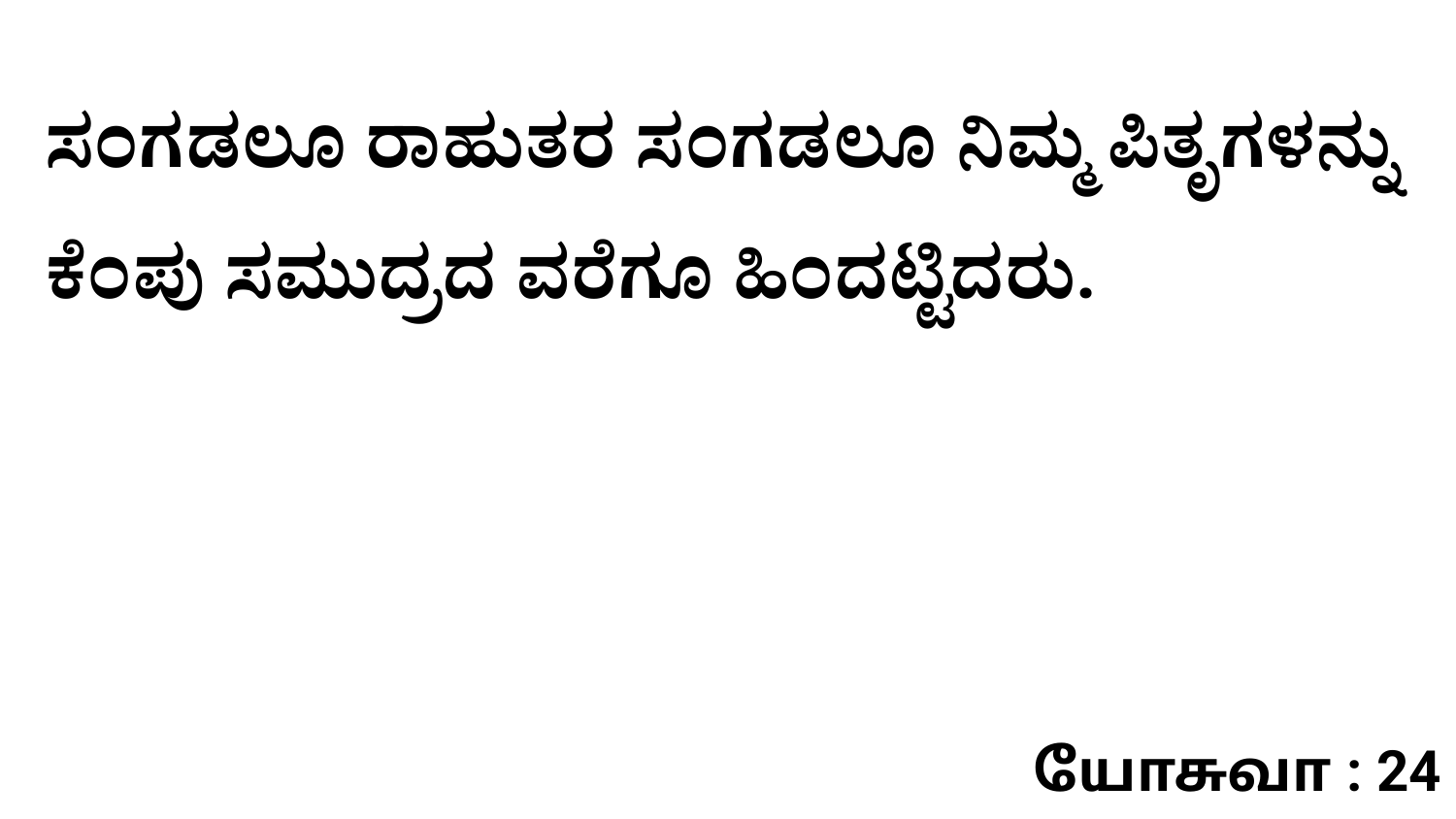

ಸಂಗಡಲೂ ರಾಹುತರ ಸಂಗಡಲೂ ನಿಮ್ಮ ಪಿತೃಗಳನ್ನು ಕೆಂಪು ಸಮುದ್ರದ ವರೆಗೂ ಹಿಂದಟ್ಟಿದರು.
யோசுவா : 24